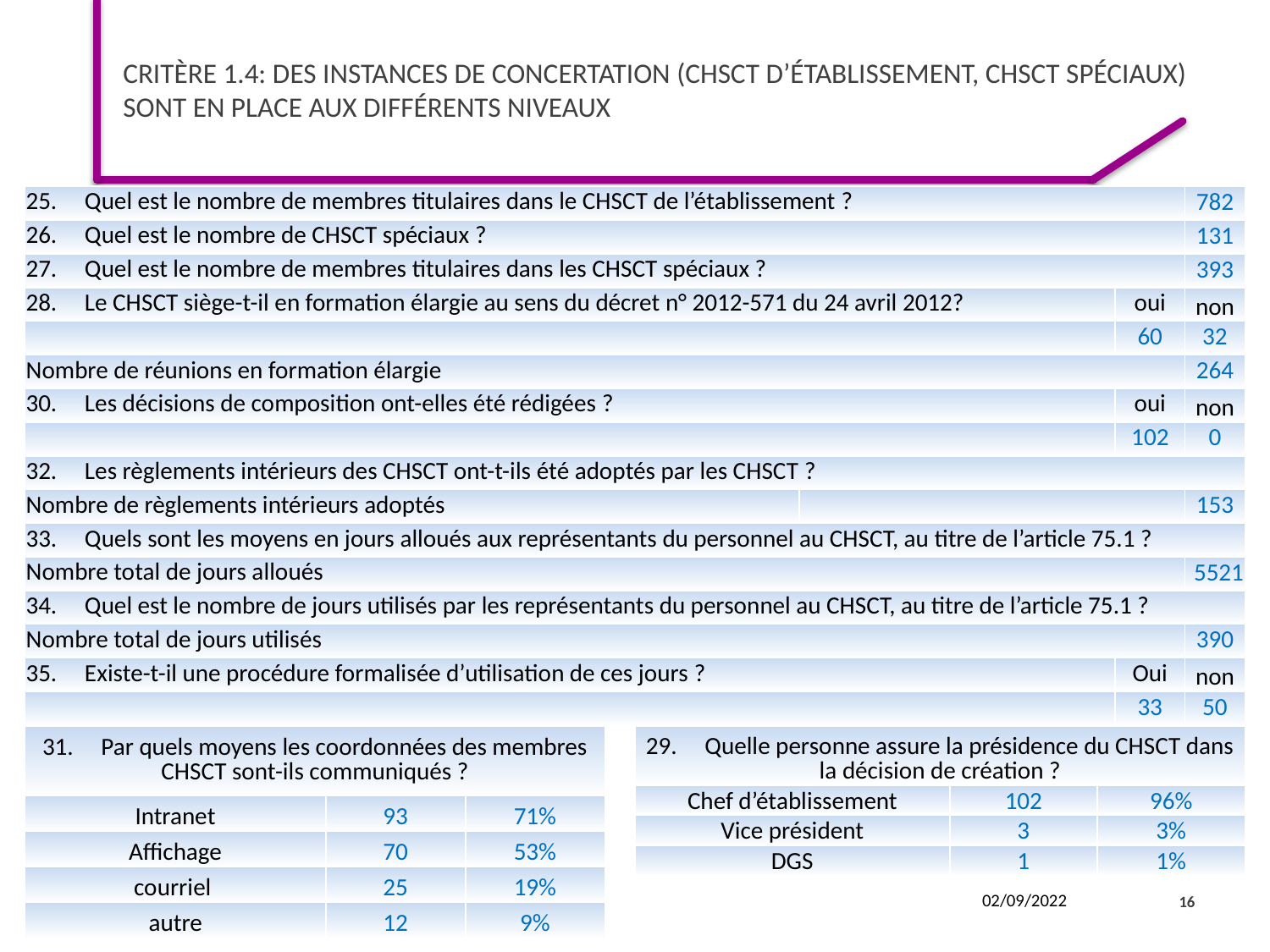

# Critère 1.4: des instances de concertation (CHSCT d’établissement, CHSCT spéciaux) sont en place aux différents niveaux
| 25.     Quel est le nombre de membres titulaires dans le CHSCT de l’établissement ? |  |  | 782 |
| --- | --- | --- | --- |
| 26.     Quel est le nombre de CHSCT spéciaux ? |  |  | 131 |
| 27.     Quel est le nombre de membres titulaires dans les CHSCT spéciaux ? |  |  | 393 |
| 28.     Le CHSCT siège-t-il en formation élargie au sens du décret n° 2012-571 du 24 avril 2012? |  | oui | non |
|  |  | 60 | 32 |
| Nombre de réunions en formation élargie |  |  | 264 |
| 30.     Les décisions de composition ont-elles été rédigées ? |  | oui | non |
|  |  | 102 | 0 |
| 32.     Les règlements intérieurs des CHSCT ont-t-ils été adoptés par les CHSCT ? |  |  |  |
| Nombre de règlements intérieurs adoptés |  |  | 153 |
| 33.     Quels sont les moyens en jours alloués aux représentants du personnel au CHSCT, au titre de l’article 75.1 ? |  |  |  |
| Nombre total de jours alloués |  |  | 5521 |
| 34.     Quel est le nombre de jours utilisés par les représentants du personnel au CHSCT, au titre de l’article 75.1 ? |  |  |  |
| Nombre total de jours utilisés |  |  | 390 |
| 35.     Existe-t-il une procédure formalisée d’utilisation de ces jours ? |  | Oui | non |
|  |  | 33 | 50 |
| 31.     Par quels moyens les coordonnées des membres CHSCT sont-ils communiqués ? |  |  |
| --- | --- | --- |
| Intranet | 93 | 71% |
| Affichage | 70 | 53% |
| courriel | 25 | 19% |
| autre | 12 | 9% |
| 29.     Quelle personne assure la présidence du CHSCT dans la décision de création ? |  |  |
| --- | --- | --- |
| Chef d’établissement | 102 | 96% |
| Vice président | 3 | 3% |
| DGS | 1 | 1% |
16